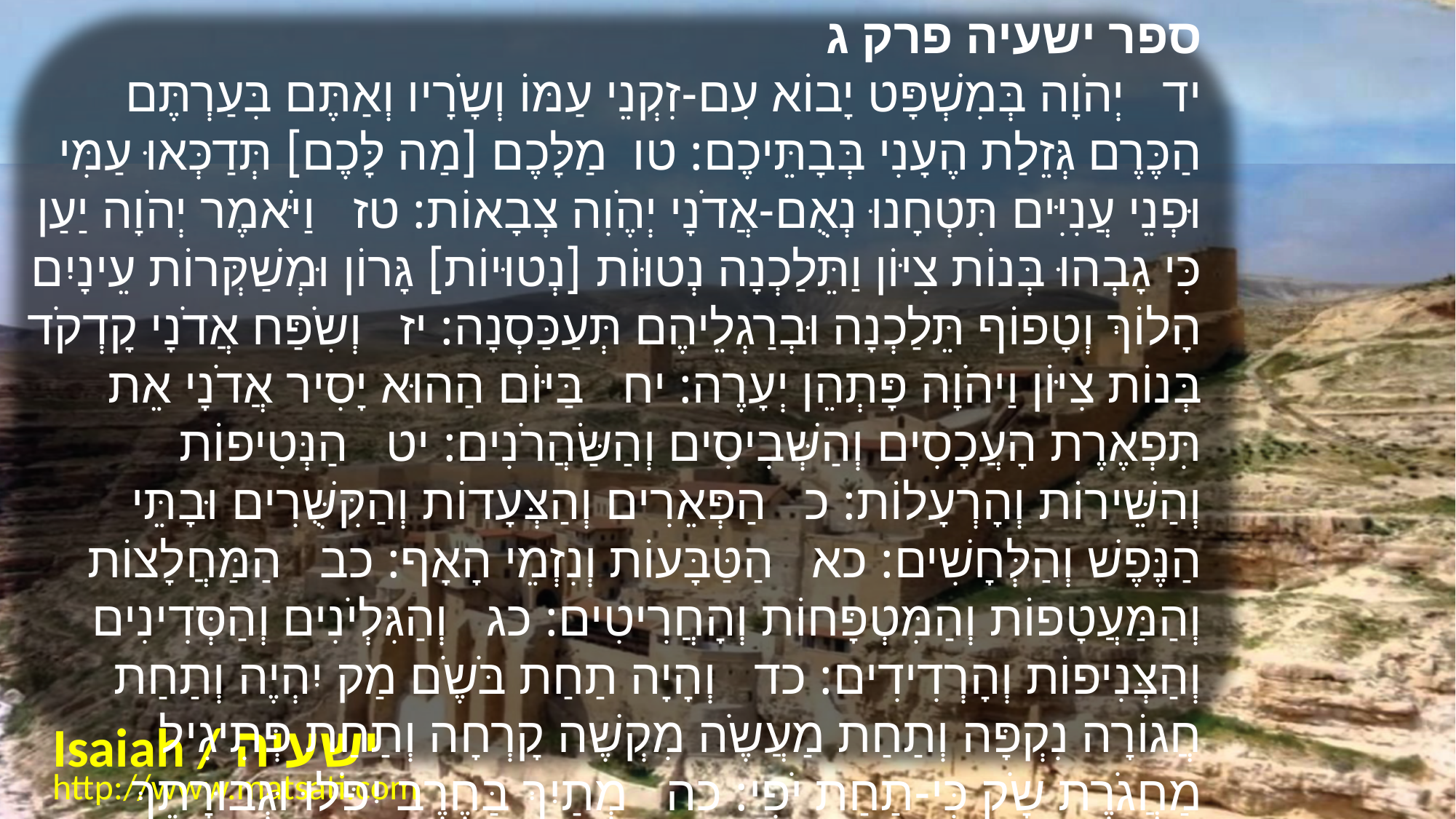

ספר ישעיה פרק ג
﻿יד   יְהֹוָה בְּמִשְׁפָּט יָבוֹא עִם-זִקְנֵי עַמּוֹ וְשָֹרָיו וְאַתֶּם בִּעַרְתֶּם הַכֶּרֶם גְּזֵלַת הֶעָנִי בְּבָתֵּיכֶם: טו  מַלָּכֶם [מַה לָּכֶם] תְּדַכְּאוּ עַמִּי וּפְנֵי עֲנִיִּים תִּטְחָנוּ נְאֻם-אֲדֹנָי יְהֶֹוִה צְבָאוֹת: טז   וַיֹּאמֶר יְהֹוָה יַעַן כִּי גָבְהוּ בְּנוֹת צִיּוֹן וַתֵּלַכְנָה נְטוּוֹת [נְטוּיוֹת] גָּרוֹן וּמְשַׁקְּרוֹת עֵינָיִם הָלוֹךְ וְטָפוֹף תֵּלַכְנָה וּבְרַגְלֵיהֶם תְּעַכַּסְנָה: יז   וְשִֹפַּח אֲדֹנָי קָדְקֹד בְּנוֹת צִיּוֹן וַיהֹוָה פָּתְהֵן יְעָרֶה: יח   בַּיּוֹם הַהוּא יָסִיר אֲדֹנָי אֵת תִּפְאֶרֶת הָעֲכָסִים וְהַשְּׁבִיסִים וְהַשַּׂהֲרֹנִים: יט   הַנְּטִיפוֹת וְהַשֵּׁירוֹת וְהָרְעָלוֹת: כ   הַפְּאֵרִים וְהַצְּעָדוֹת וְהַקִּשֻּׁרִים וּבָתֵּי הַנֶּפֶשׁ וְהַלְּחָשִׁים: כא   הַטַּבָּעוֹת וְנִזְמֵי הָאָף: כב   הַמַּחֲלָצוֹת וְהַמַּעֲטָפוֹת וְהַמִּטְפָּחוֹת וְהָחֲרִיטִים: כג   וְהַגִּלְיֹנִים וְהַסְּדִינִים וְהַצְּנִיפוֹת וְהָרְדִידִים: כד   וְהָיָה תַחַת בֹּשֶֹם מַק יִהְיֶה וְתַחַת חֲגוֹרָה נִקְפָּה וְתַחַת מַעֲשֶֹה מִקְשֶׁה קָרְחָה וְתַחַת פְּתִיגִיל מַחֲגֹרֶת שָֹק כִּי-תַחַת יֹפִי: כה   מְתַיִךְ בַּחֶרֶב יִפֹּלוּ וּגְבוּרָתֵךְ בַּמִּלְחָמָה: כו   וְאָנוּ וְאָבְלוּ פְּתָחֶיהָ וְנִקָּתָה לָאָרֶץ תֵּשֵׁב:

Isaiah / ישעיה
http://www.matsati.com